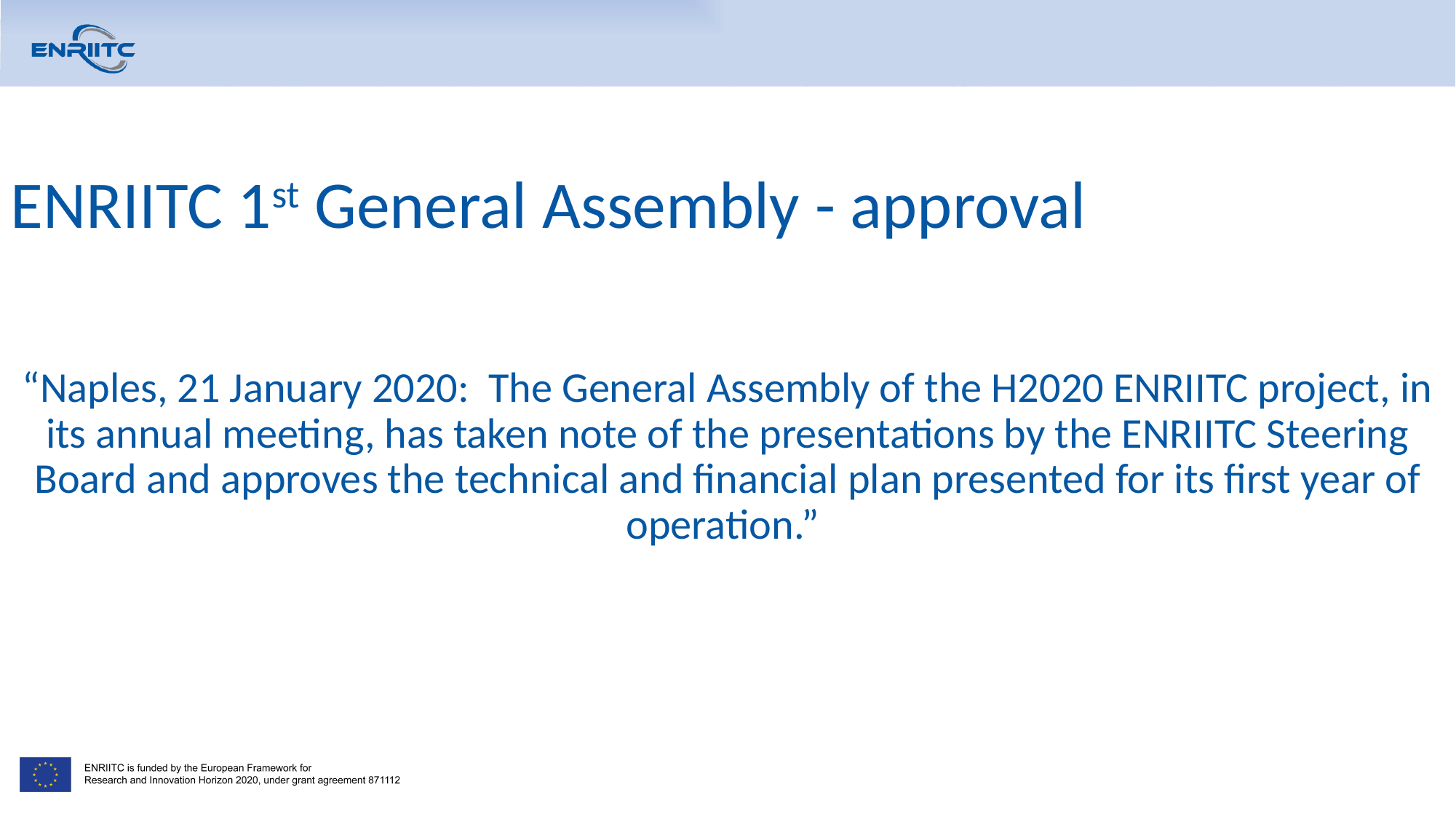

# ENRIITC 1st General Assembly - approval
“Naples, 21 January 2020:  The General Assembly of the H2020 ENRIITC project, in its annual meeting, has taken note of the presentations by the ENRIITC Steering Board and approves the technical and financial plan presented for its first year of operation.”